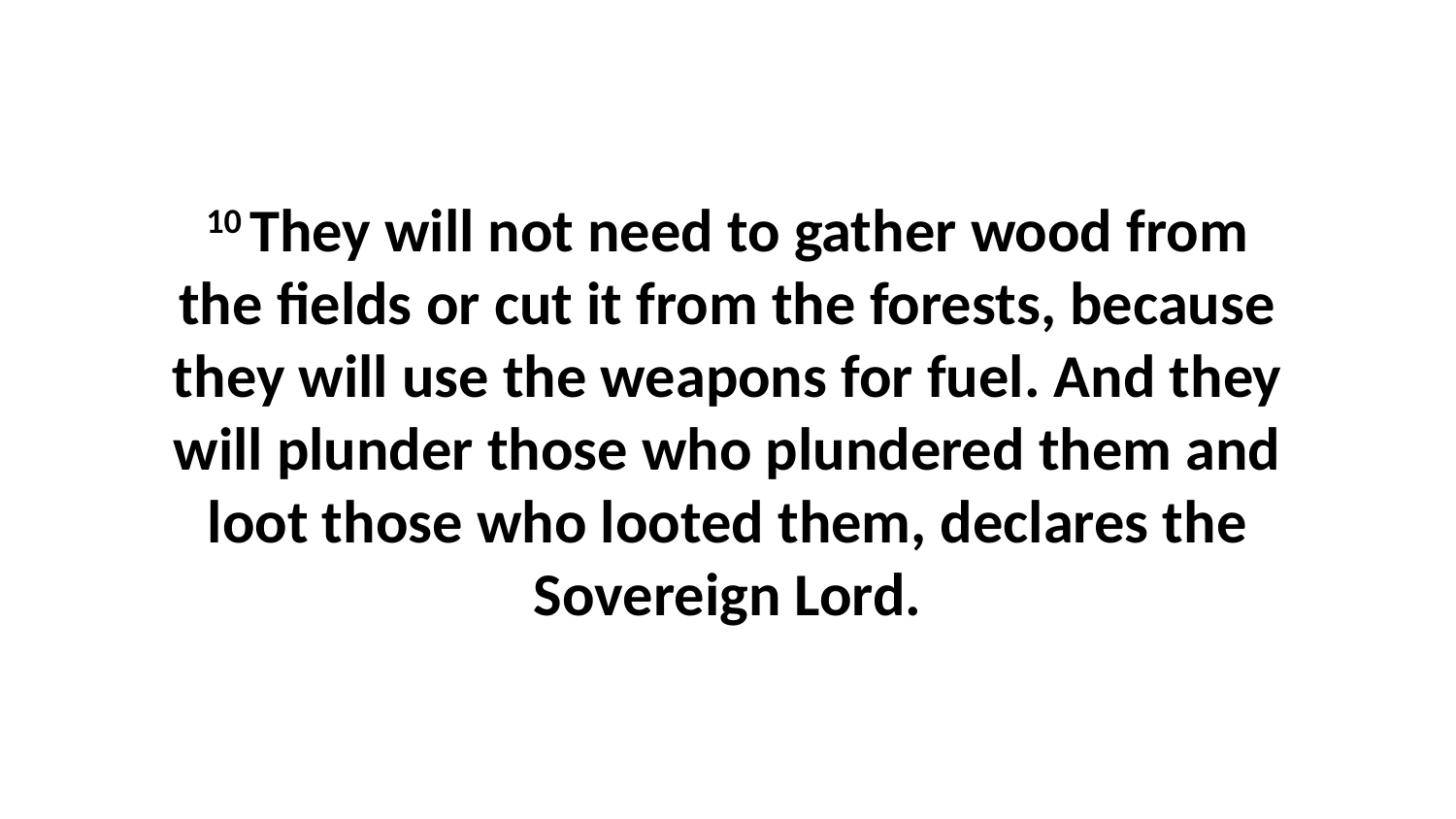

10 They will not need to gather wood from the fields or cut it from the forests, because they will use the weapons for fuel. And they will plunder those who plundered them and loot those who looted them, declares the Sovereign Lord.